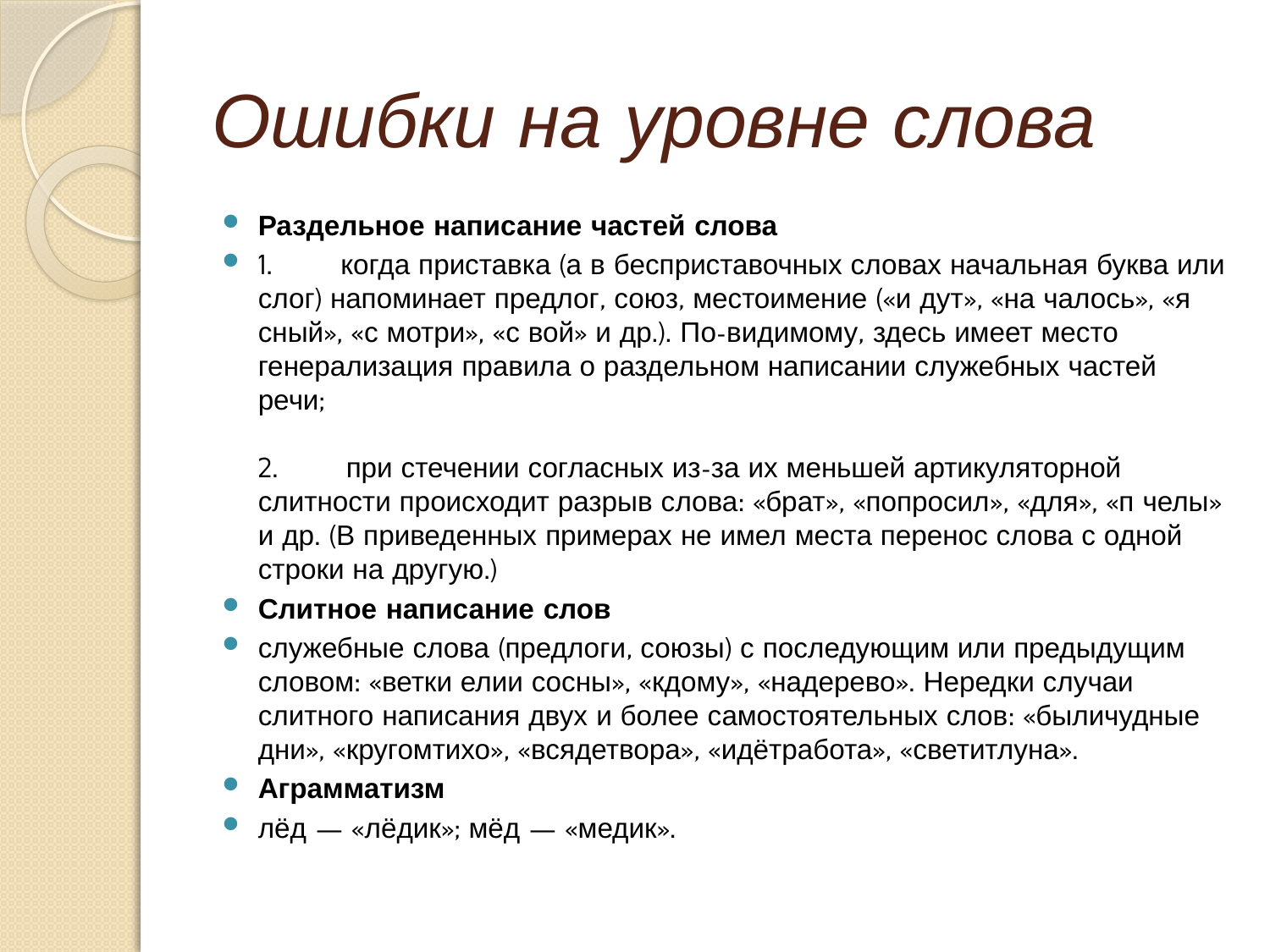

# Ошибки на уровне слова
Раздельное написание частей слова
1.        когда приставка (а в бесприставочных словах начальная буква или слог) напоминает предлог, союз, местоимение («и дут», «на чалось», «я сный», «с мотри», «с вой» и др.). По-видимому, здесь имеет место генерализация правила о раздельном написании служебных частей речи;
2.        при стечении согласных из-за их меньшей артикуляторной слитности происходит разрыв слова: «брат», «попросил», «для», «п челы» и др. (В приведенных примерах не имел места перенос слова с одной строки на другую.)
Слитное написание слов
служебные слова (предлоги, союзы) с последующим или предыдущим словом: «ветки елии сосны», «кдому», «надерево». Нередки случаи слитного написания двух и более самостоятельных слов: «быличудные дни», «кругомтихо», «всядетвора», «идётработа», «светитлуна».
Аграмматизм
лёд — «лёдик»; мёд — «медик».